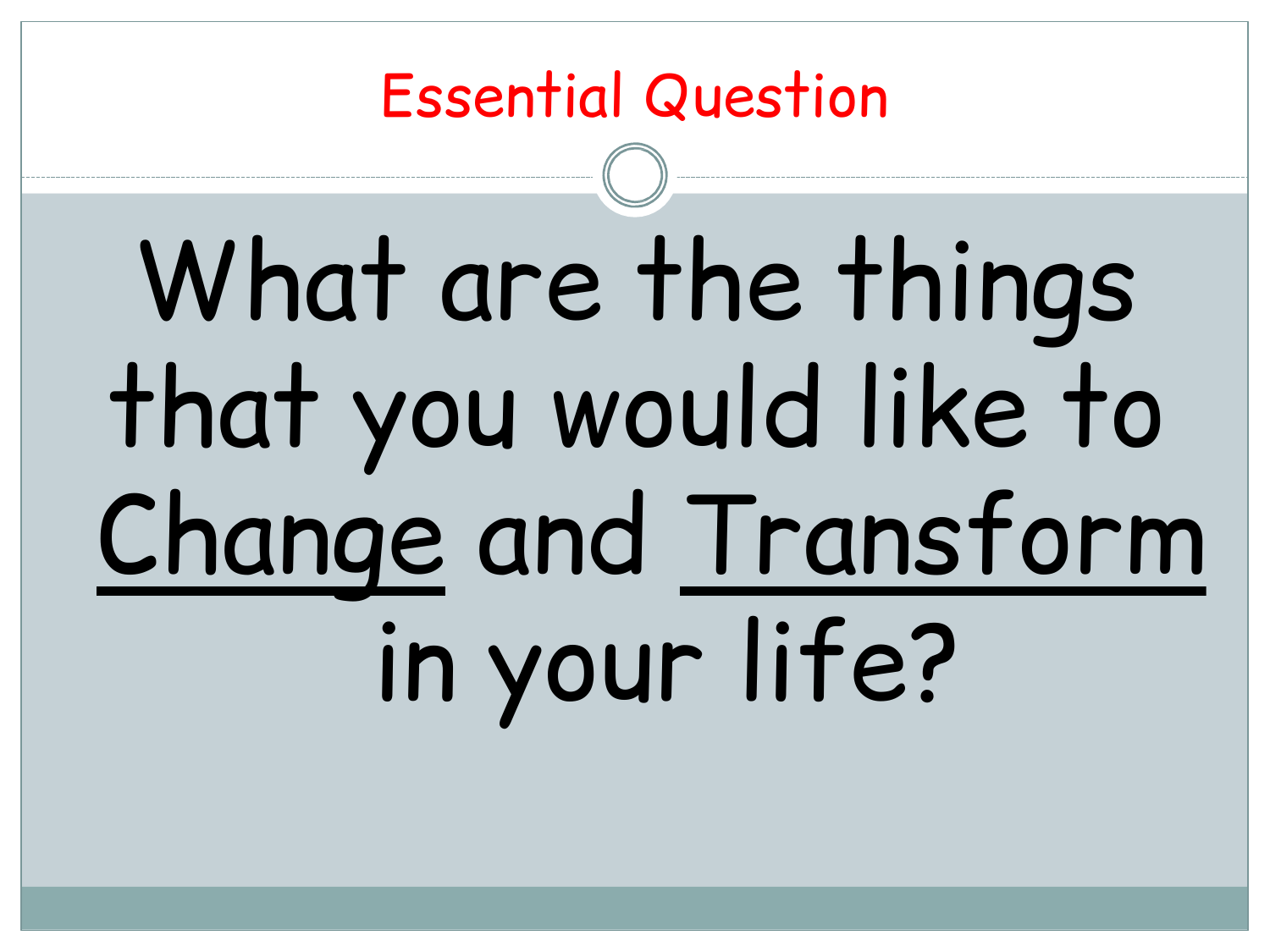

# Essential Question
What are the things  that you would like to  Change and Transform  in your life?